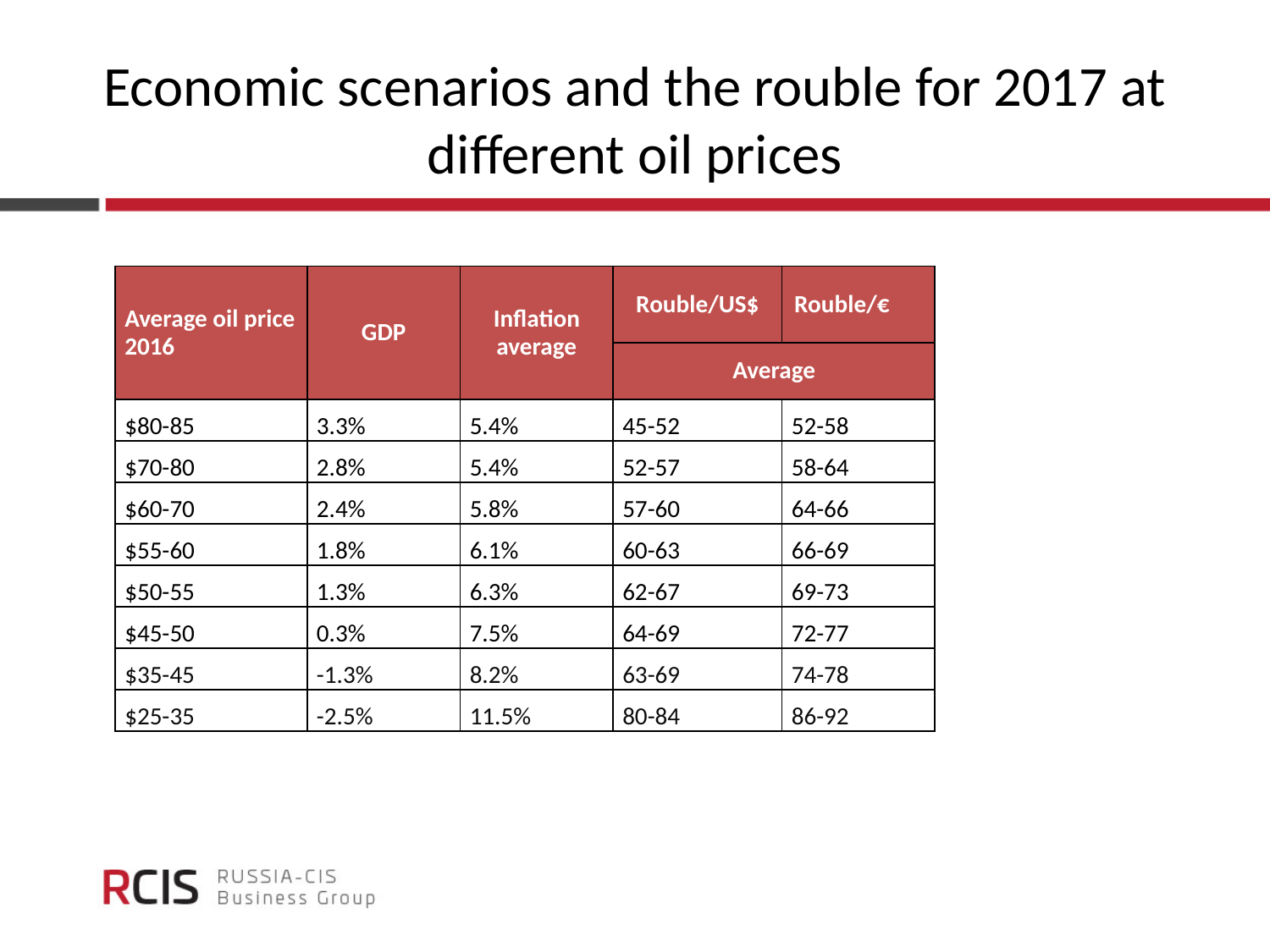

# Economic scenarios and the rouble for 2017 at different oil prices
| Average oil price 2016 | GDP | Inflation average | Rouble/US$ | Rouble/€ |
| --- | --- | --- | --- | --- |
|  |  |  | Average |  |
| $80-85 | 3.3% | 5.4% | 45-52 | 52-58 |
| $70-80 | 2.8% | 5.4% | 52-57 | 58-64 |
| $60-70 | 2.4% | 5.8% | 57-60 | 64-66 |
| $55-60 | 1.8% | 6.1% | 60-63 | 66-69 |
| $50-55 | 1.3% | 6.3% | 62-67 | 69-73 |
| $45-50 | 0.3% | 7.5% | 64-69 | 72-77 |
| $35-45 | -1.3% | 8.2% | 63-69 | 74-78 |
| $25-35 | -2.5% | 11.5% | 80-84 | 86-92 |